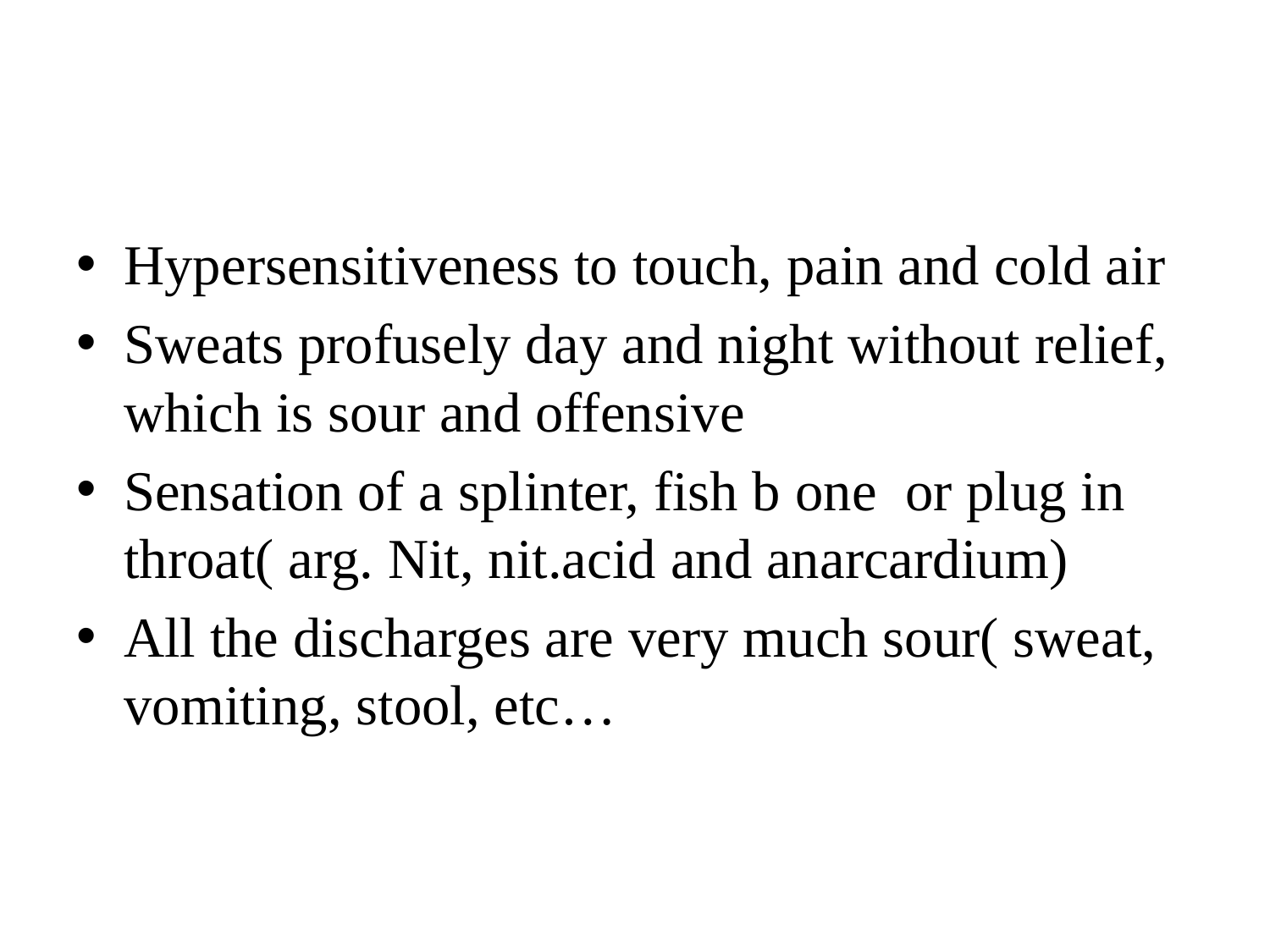

Hypersensitiveness to touch, pain and cold air
Sweats profusely day and night without relief, which is sour and offensive
Sensation of a splinter, fish b one  or plug in throat( arg. Nit, nit.acid and anarcardium)
All the discharges are very much sour( sweat, vomiting, stool, etc…